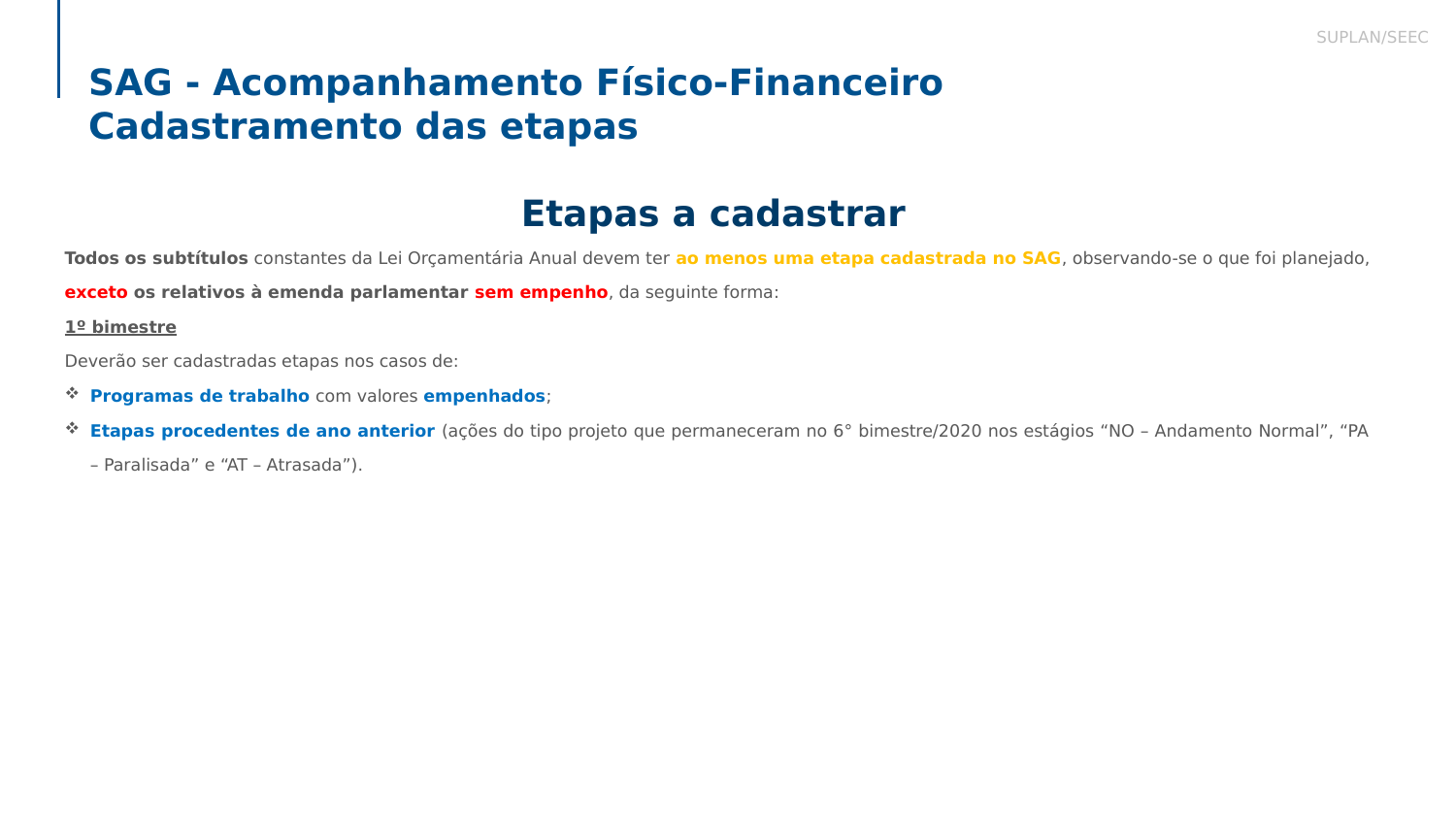

SUPLAN/SEEC
SAG - Acompanhamento Físico-Financeiro
Cadastramento das etapas

Etapas a cadastrar

Todos os subtítulos constantes da Lei Orçamentária Anual devem ter ao menos uma etapa cadastrada no SAG, observando-se o que foi planejado, exceto os relativos à emenda parlamentar sem empenho, da seguinte forma:
1º bimestre
Deverão ser cadastradas etapas nos casos de:
Programas de trabalho com valores empenhados;
Etapas procedentes de ano anterior (ações do tipo projeto que permaneceram no 6° bimestre/2020 nos estágios “NO – Andamento Normal”, “PA – Paralisada” e “AT – Atrasada”).